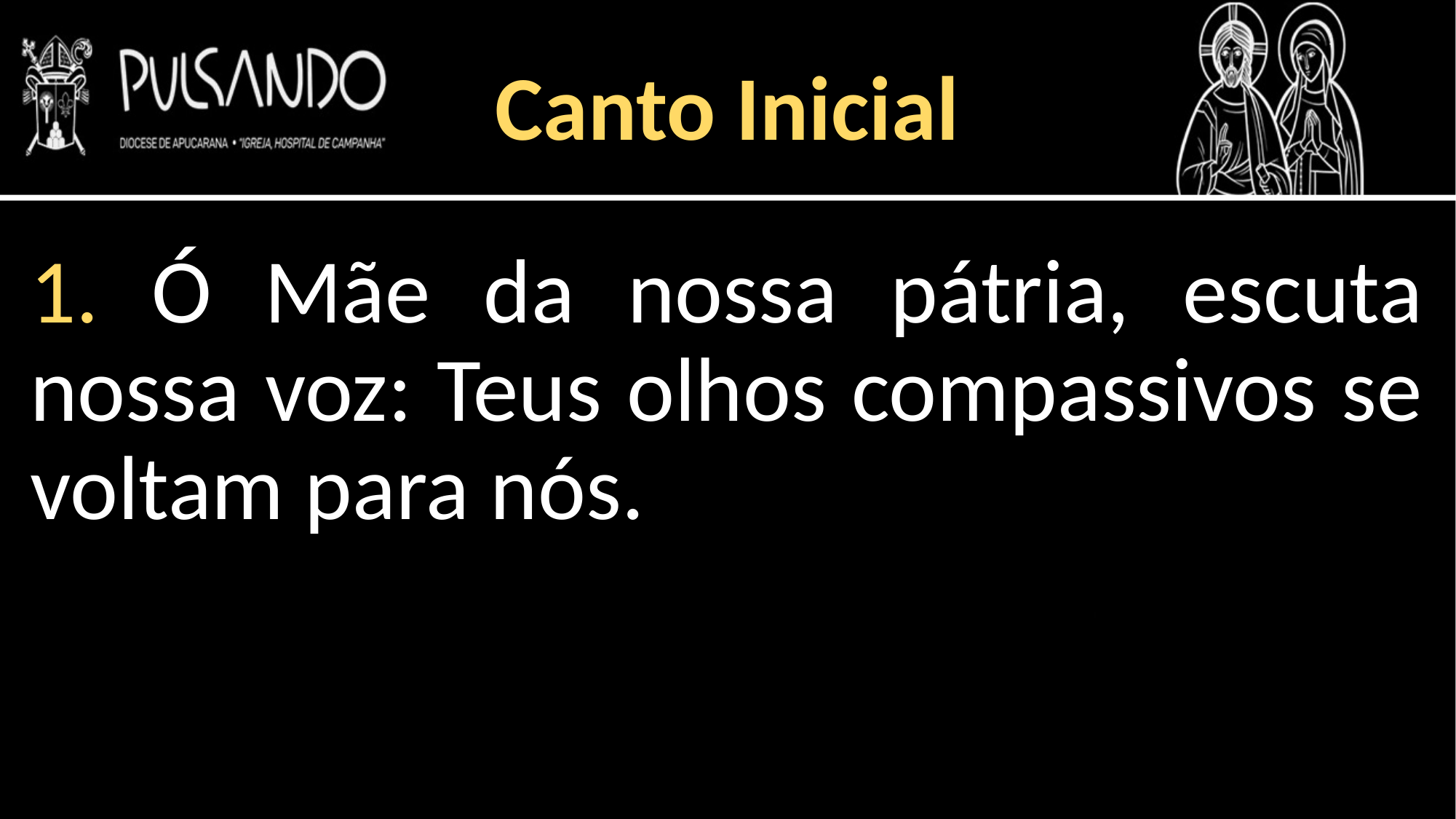

Canto Inicial
1. Ó Mãe da nossa pátria, escuta nossa voz: Teus olhos compassivos se voltam para nós.